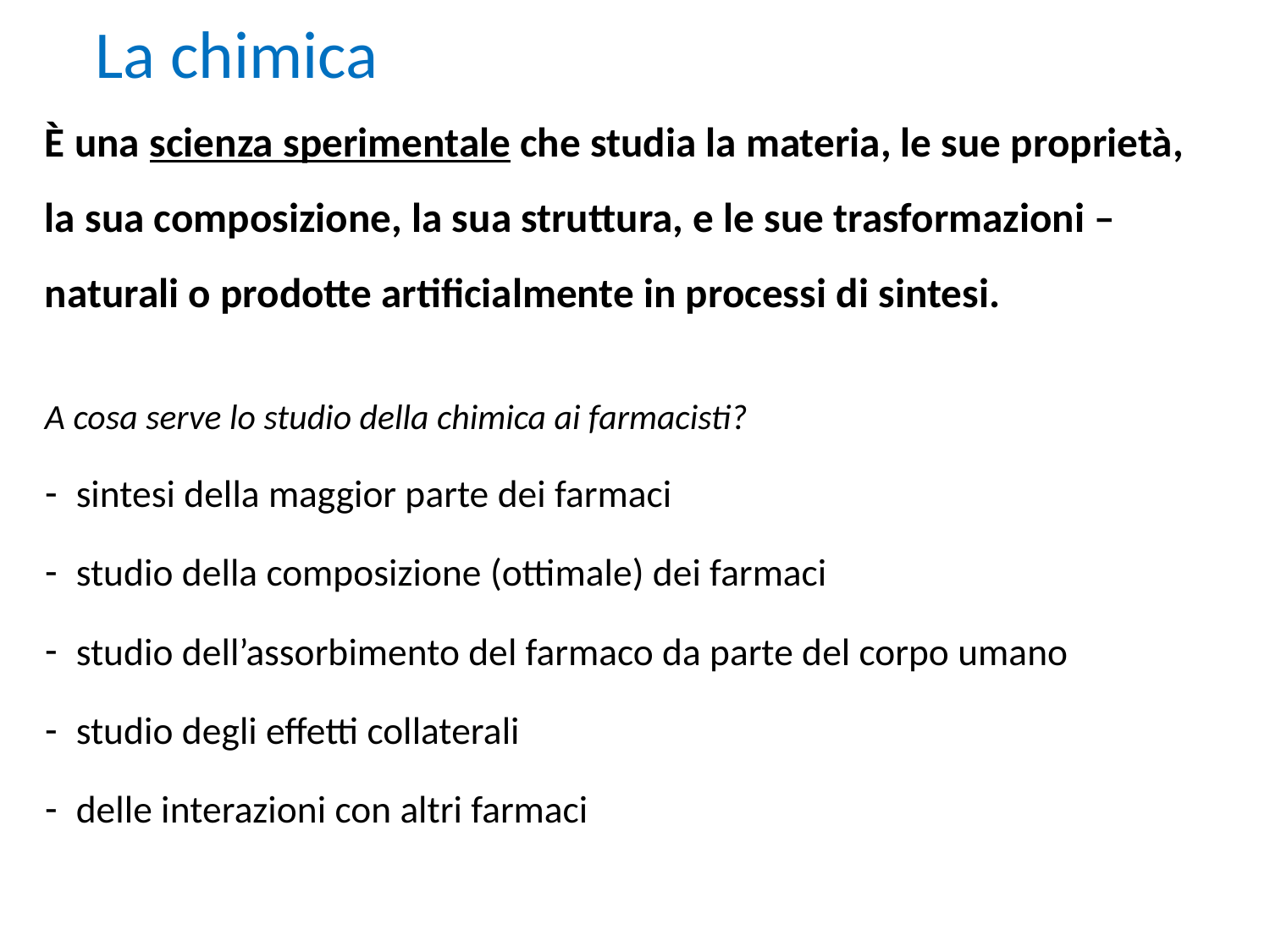

# La chimica
È una scienza sperimentale che studia la materia, le sue proprietà, la sua composizione, la sua struttura, e le sue trasformazioni – naturali o prodotte artificialmente in processi di sintesi.

A cosa serve lo studio della chimica ai farmacisti?
sintesi della maggior parte dei farmaci
studio della composizione (ottimale) dei farmaci
studio dell’assorbimento del farmaco da parte del corpo umano
studio degli effetti collaterali
delle interazioni con altri farmaci